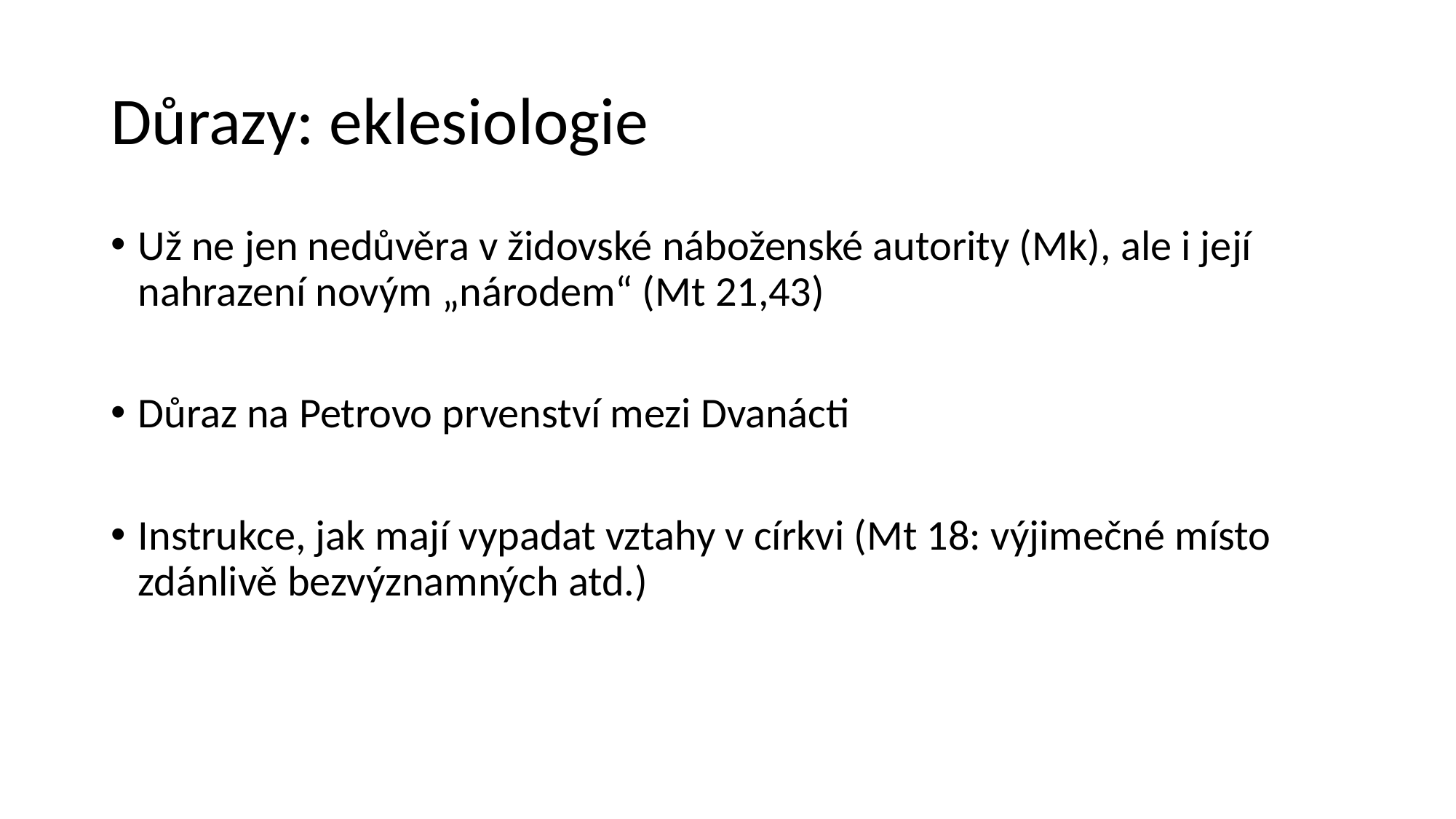

# Důrazy: eklesiologie
Už ne jen nedůvěra v židovské náboženské autority (Mk), ale i její nahrazení novým „národem“ (Mt 21,43)

Důraz na Petrovo prvenství mezi Dvanácti

Instrukce, jak mají vypadat vztahy v církvi (Mt 18: výjimečné místo zdánlivě bezvýznamných atd.)